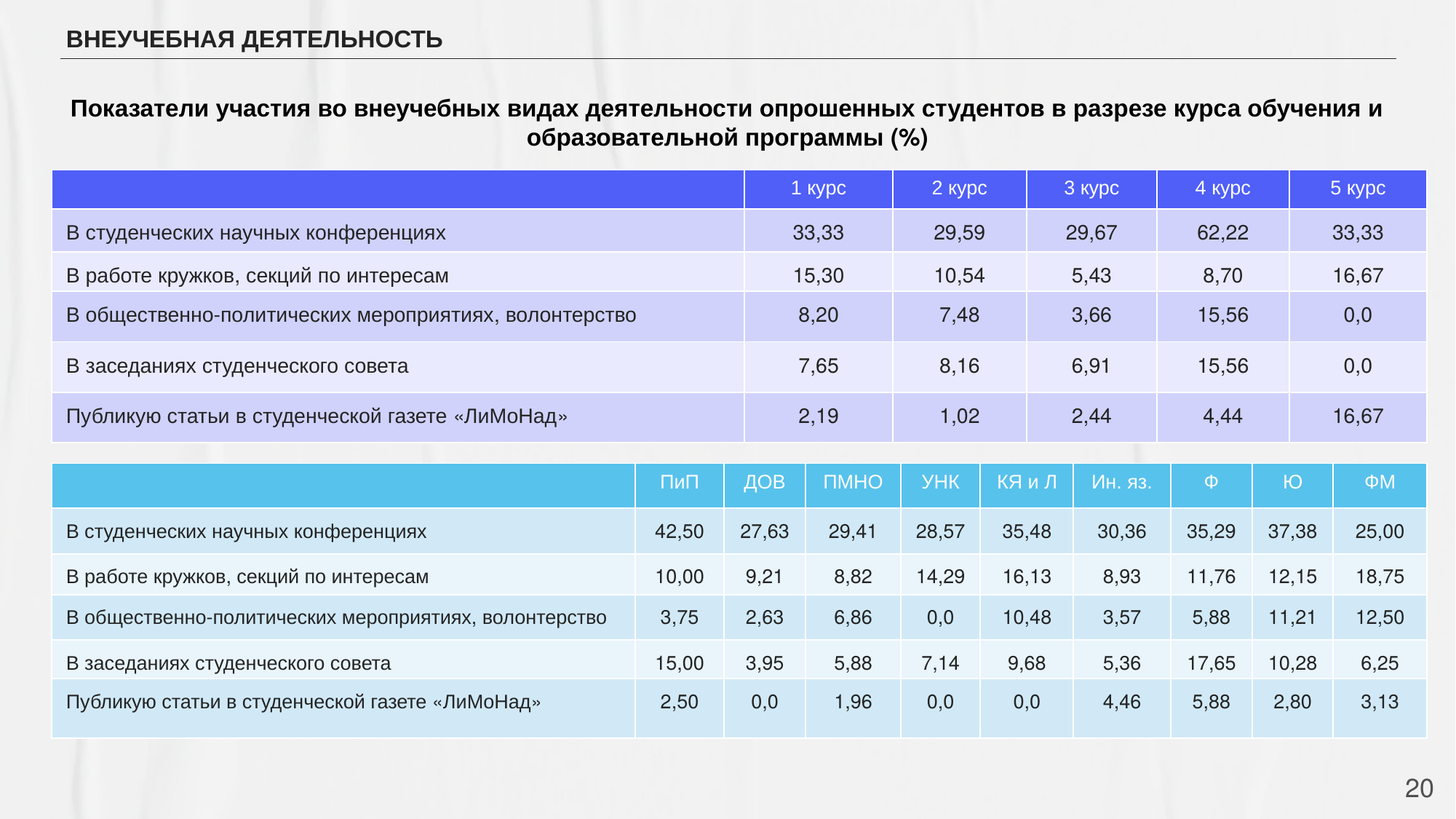

ВНЕУЧЕБНАЯ ДЕЯТЕЛЬНОСТЬ
Показатели участия во внеучебных видах деятельности опрошенных студентов в разрезе курса обучения и образовательной программы (%)
|  | 1 курс | 2 курс | 3 курс | 4 курс | 5 курс |
| --- | --- | --- | --- | --- | --- |
| В студенческих научных конференциях | 33,33 | 29,59 | 29,67 | 62,22 | 33,33 |
| В работе кружков, секций по интересам | 15,30 | 10,54 | 5,43 | 8,70 | 16,67 |
| В общественно-политических мероприятиях, волонтерство | 8,20 | 7,48 | 3,66 | 15,56 | 0,0 |
| В заседаниях студенческого совета | 7,65 | 8,16 | 6,91 | 15,56 | 0,0 |
| Публикую статьи в студенческой газете «ЛиМоНад» | 2,19 | 1,02 | 2,44 | 4,44 | 16,67 |
|  | ПиП | ДОВ | ПМНО | УНК | КЯ и Л | Ин. яз. | Ф | Ю | ФМ |
| --- | --- | --- | --- | --- | --- | --- | --- | --- | --- |
| В студенческих научных конференциях | 42,50 | 27,63 | 29,41 | 28,57 | 35,48 | 30,36 | 35,29 | 37,38 | 25,00 |
| В работе кружков, секций по интересам | 10,00 | 9,21 | 8,82 | 14,29 | 16,13 | 8,93 | 11,76 | 12,15 | 18,75 |
| В общественно-политических мероприятиях, волонтерство | 3,75 | 2,63 | 6,86 | 0,0 | 10,48 | 3,57 | 5,88 | 11,21 | 12,50 |
| В заседаниях студенческого совета | 15,00 | 3,95 | 5,88 | 7,14 | 9,68 | 5,36 | 17,65 | 10,28 | 6,25 |
| Публикую статьи в студенческой газете «ЛиМоНад» | 2,50 | 0,0 | 1,96 | 0,0 | 0,0 | 4,46 | 5,88 | 2,80 | 3,13 |
20